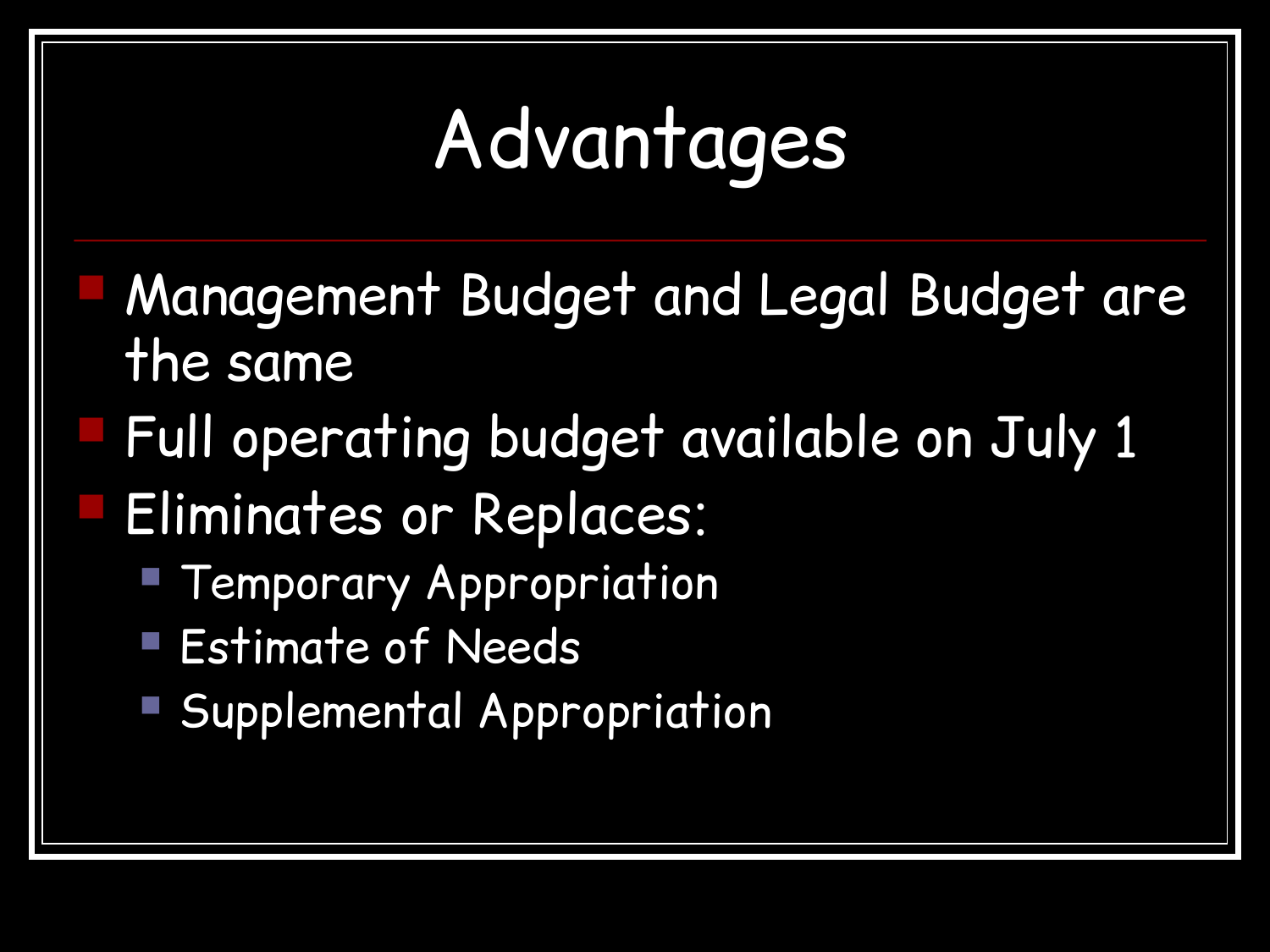

# Advantages
Management Budget and Legal Budget are the same
Full operating budget available on July 1
Eliminates or Replaces:
Temporary Appropriation
Estimate of Needs
Supplemental Appropriation